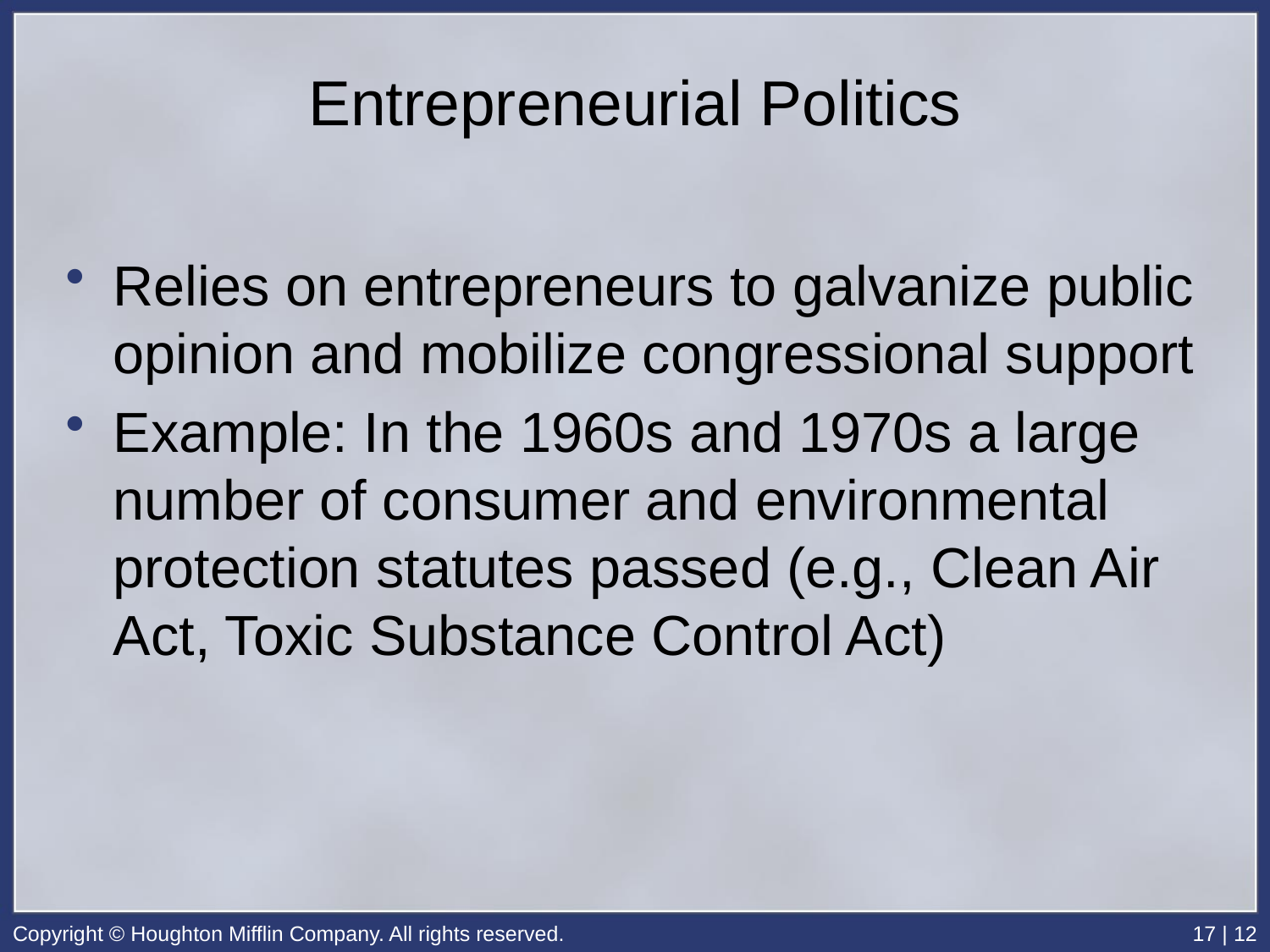

# Entrepreneurial Politics
Relies on entrepreneurs to galvanize public opinion and mobilize congressional support
Example: In the 1960s and 1970s a large number of consumer and environmental protection statutes passed (e.g., Clean Air Act, Toxic Substance Control Act)
Copyright © Houghton Mifflin Company. All rights reserved.
17 | 12